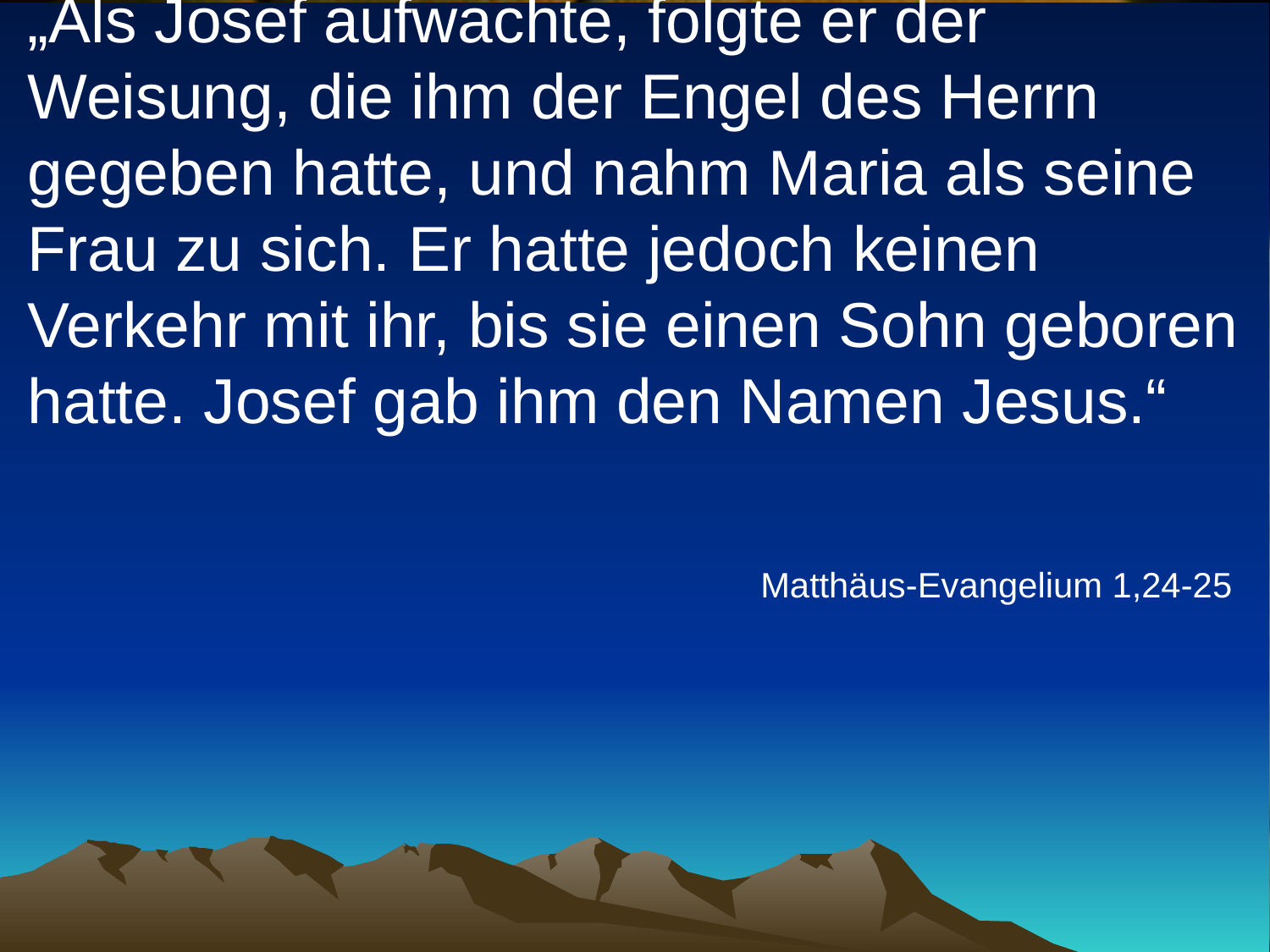

# „Als Josef aufwachte, folgte er der Weisung, die ihm der Engel des Herrn gegeben hatte, und nahm Maria als seine Frau zu sich. Er hatte jedoch keinen Verkehr mit ihr, bis sie einen Sohn geboren hatte. Josef gab ihm den Namen Jesus.“
Matthäus-Evangelium 1,24-25